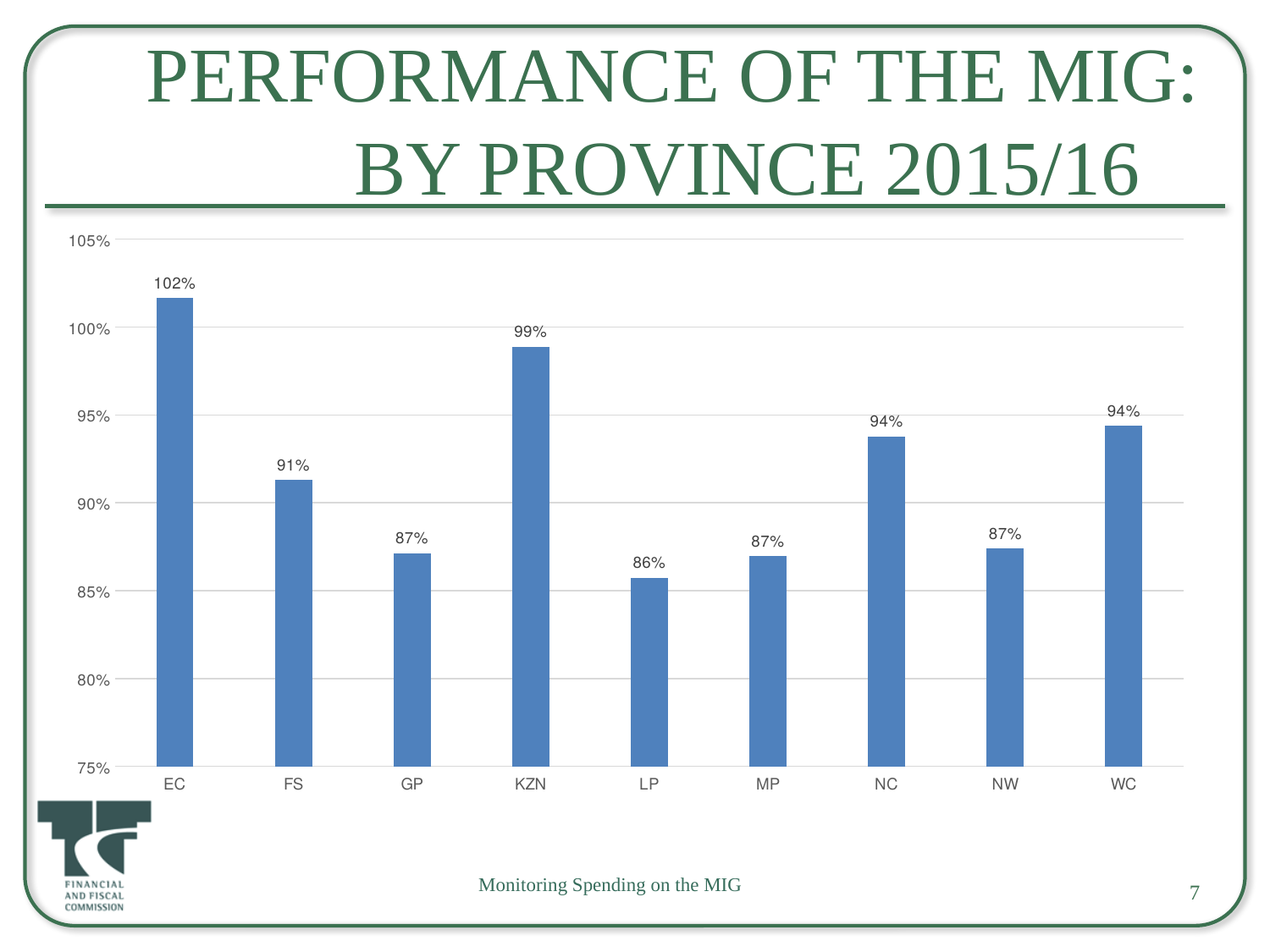

# Performance of the MIG: by Province 2015/16

### Chart

| Category |  |
|---|---|
| EC | 1.0167728788232957 |
| FS | 0.9129924651422197 |
| GP | 0.8713686221850443 |
| KZN | 0.9888262399020777 |
| LP | 0.8574305350319299 |
| MP | 0.8697627301133369 |
| NC | 0.9377845972878799 |
| NW | 0.8739624068943184 |
| WC | 0.9438493602767992 |
Monitoring Spending on the MIG
7